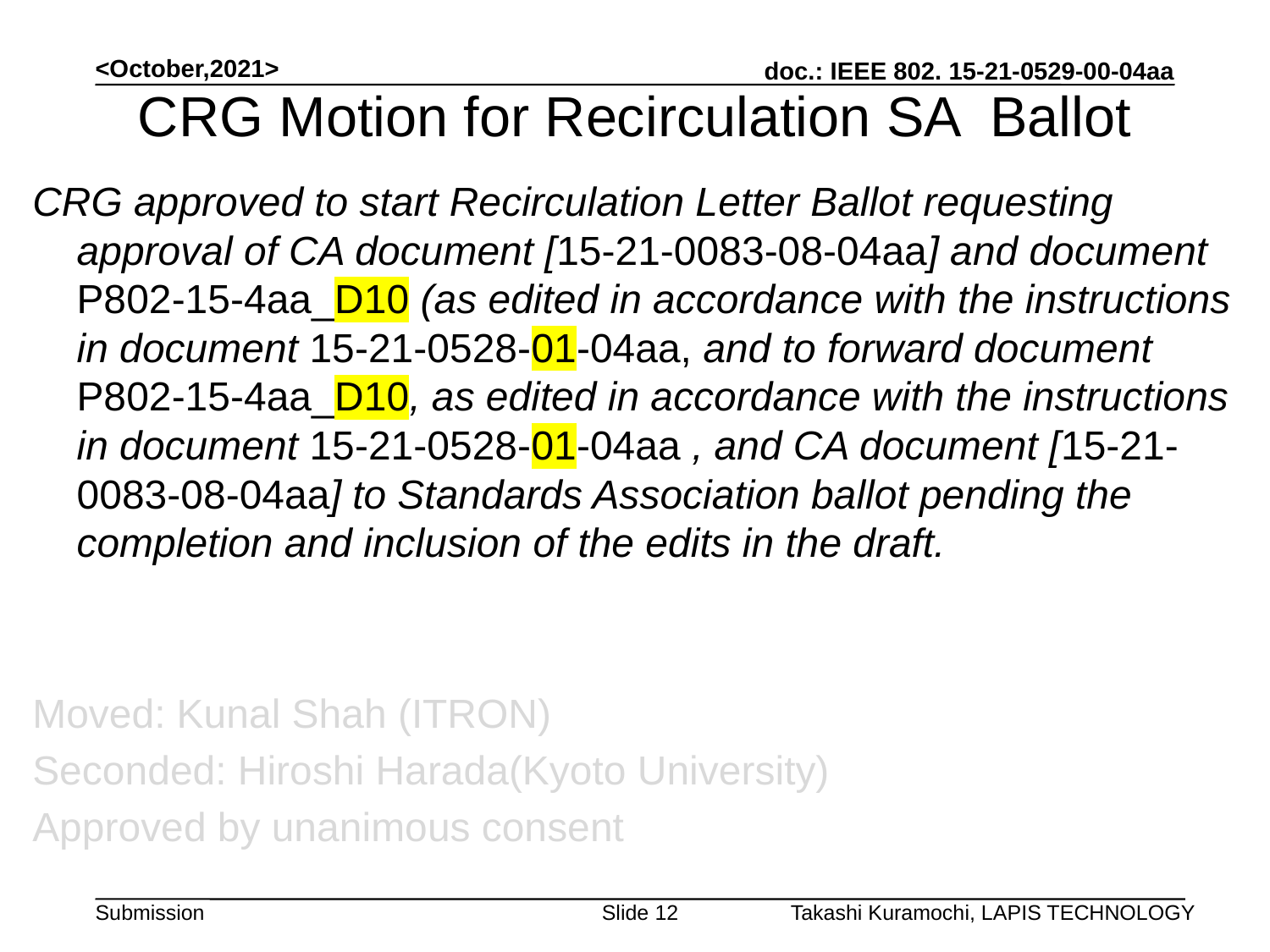

<October,2021>
CRG Motion for Recirculation SA  Ballot
CRG approved to start Recirculation Letter Ballot requesting approval of CA document [15-21-0083-08-04aa] and document P802-15-4aa_D10 (as edited in accordance with the instructions in document 15-21-0528-01-04aa, and to forward document P802-15-4aa_D10, as edited in accordance with the instructions in document 15-21-0528-01-04aa , and CA document [15-21-0083-08-04aa] to Standards Association ballot pending the completion and inclusion of the edits in the draft.

Moved: Kunal Shah (ITRON)
Seconded: Hiroshi Harada(Kyoto University)
Approved by unanimous consent

Slide 12
Takashi Kuramochi, LAPIS TECHNOLOGY